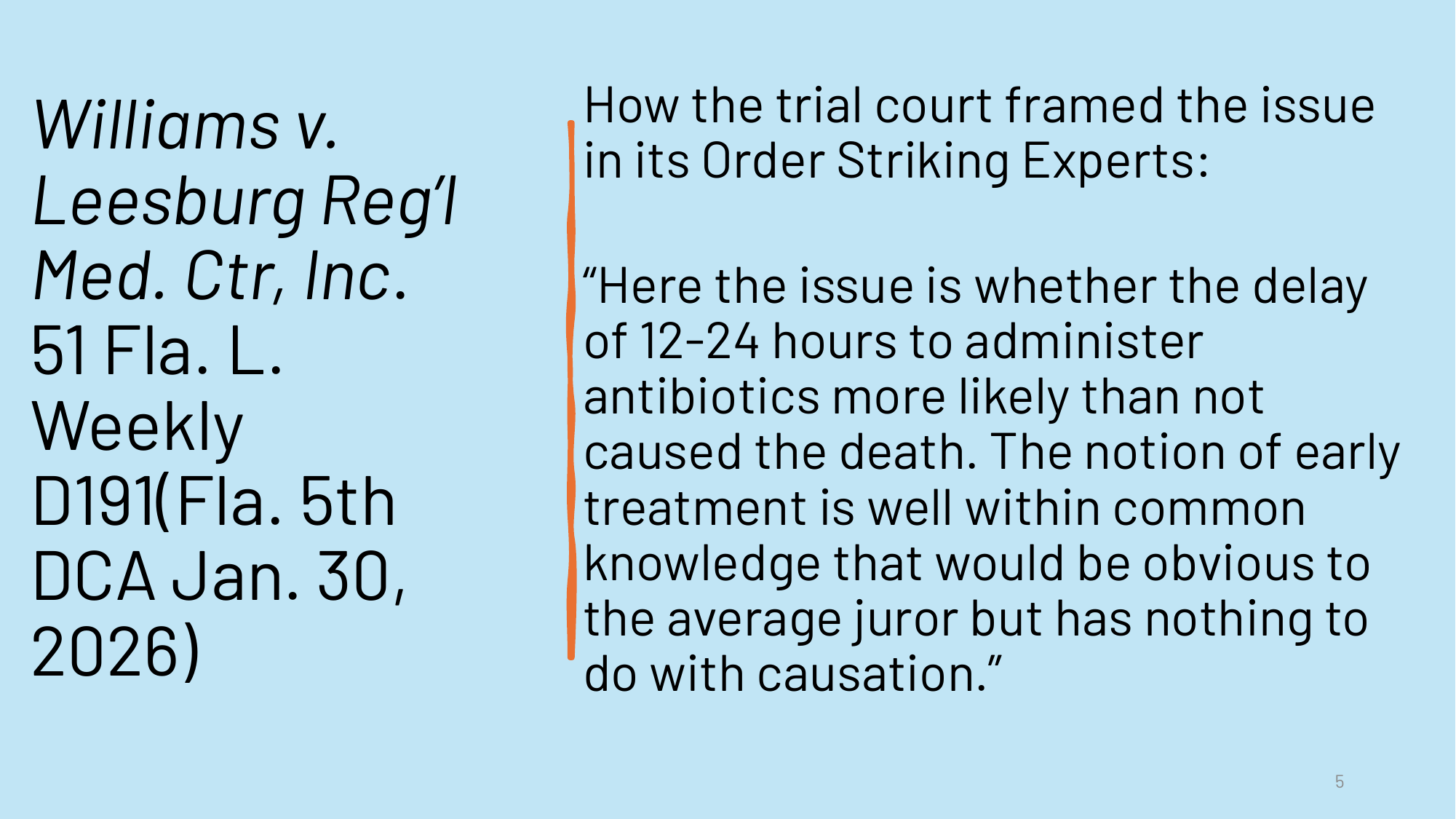

# Williams v. Leesburg Reg’l Med. Ctr, Inc. 51 Fla. L. Weekly D191(Fla. 5th DCA Jan. 30, 2026)
How the trial court framed the issue in its Order Striking Experts:

“Here the issue is whether the delay of 12-24 hours to administer antibiotics more likely than not caused the death. The notion of early treatment is well within common knowledge that would be obvious to the average juror but has nothing to do with causation.”

5